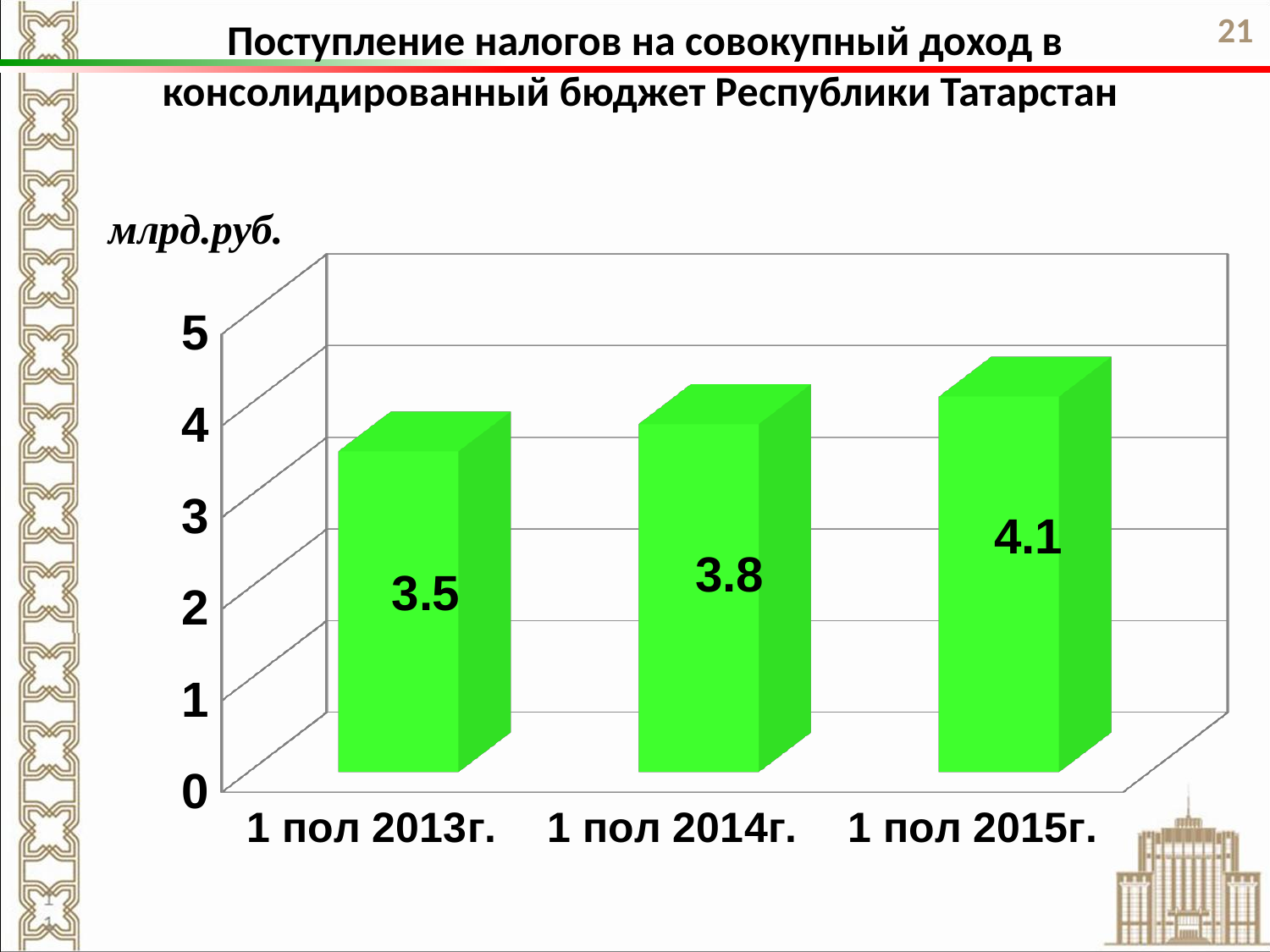

Поступление налогов на совокупный доход в консолидированный бюджет Республики Татарстан
21

[unsupported chart]